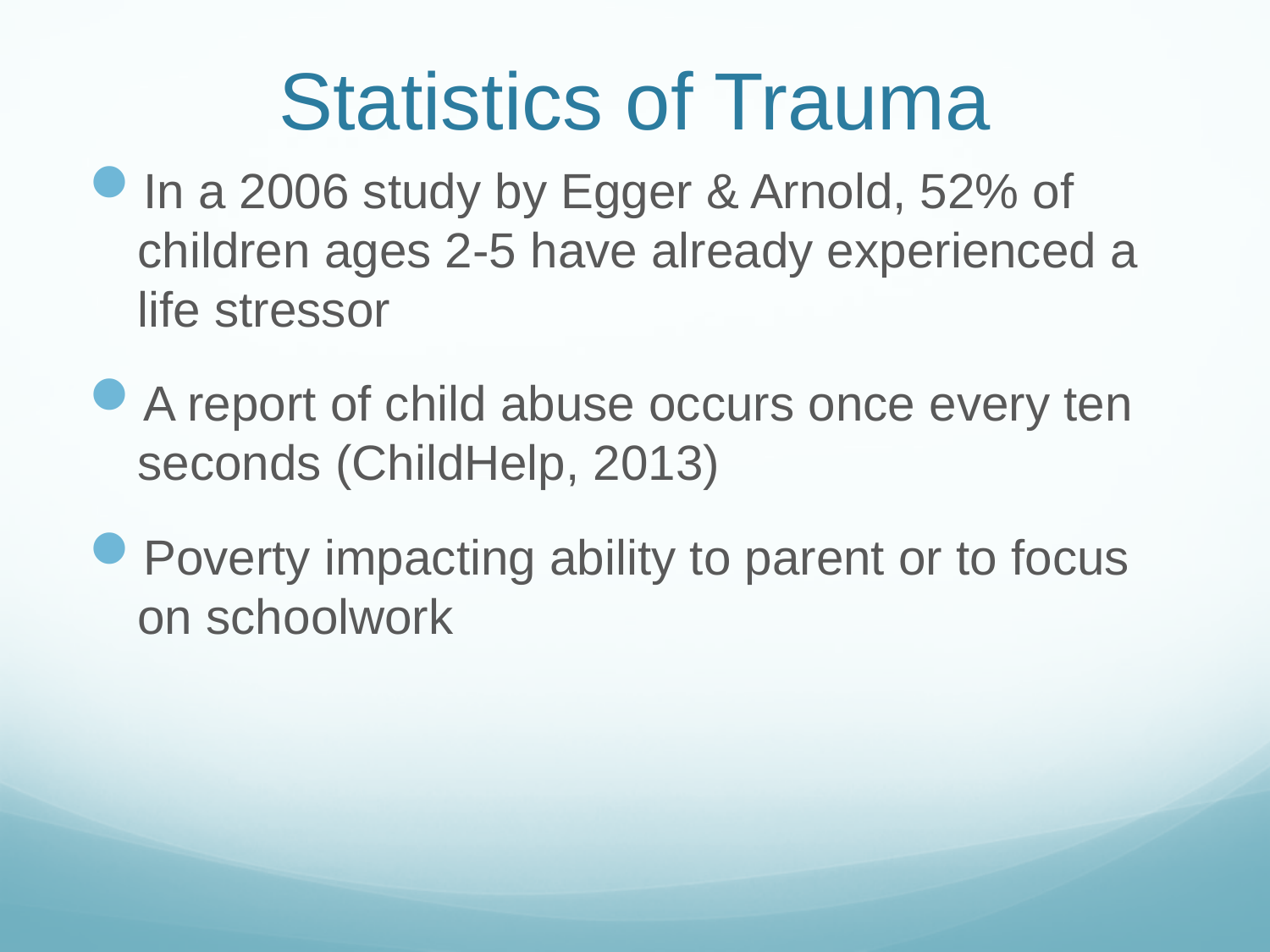

# Statistics of Trauma
In a 2006 study by Egger & Arnold, 52% of children ages 2-5 have already experienced a life stressor
A report of child abuse occurs once every ten seconds (ChildHelp, 2013)
Poverty impacting ability to parent or to focus on schoolwork